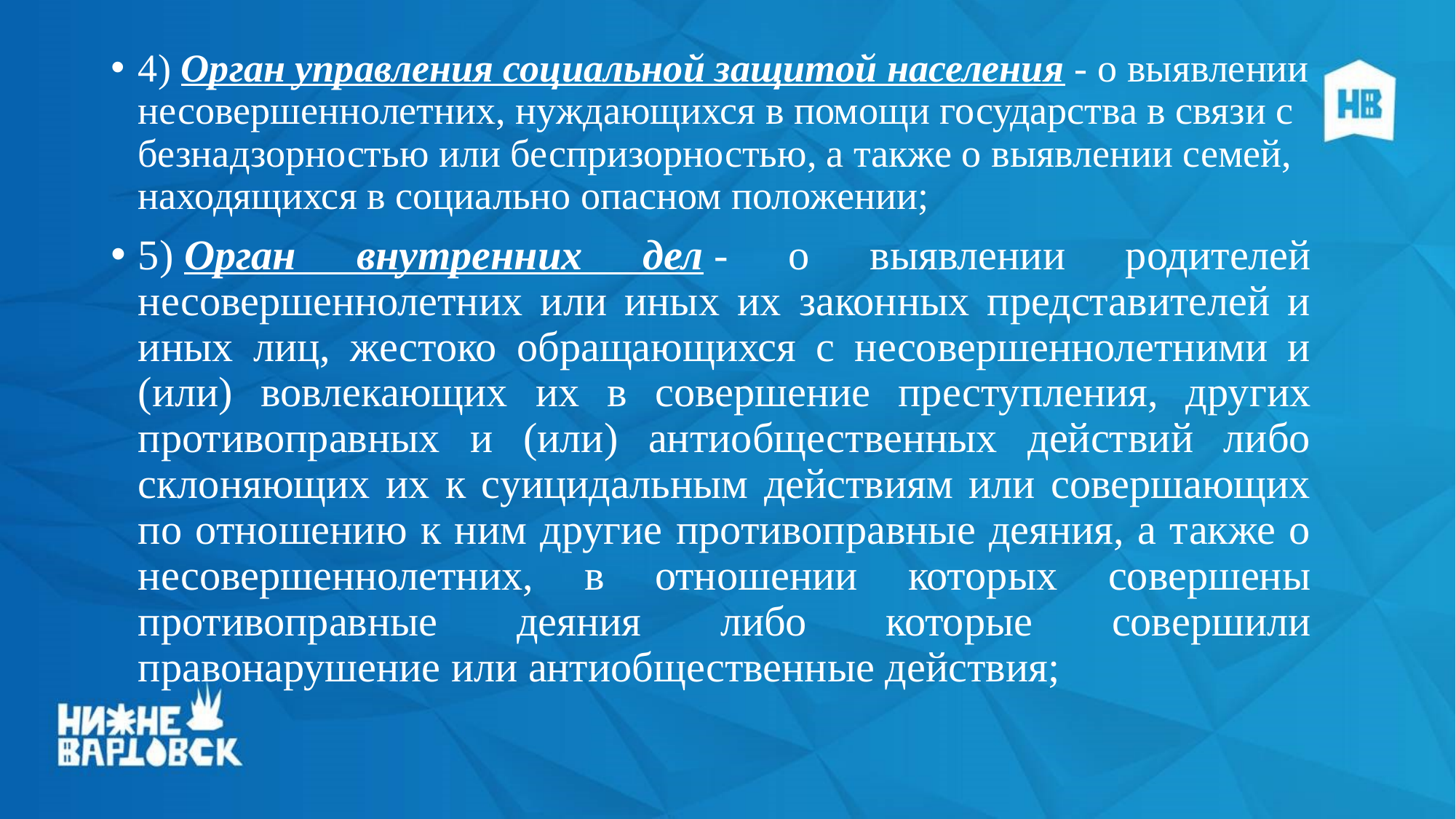

4) Орган управления социальной защитой населения - о выявлении несовершеннолетних, нуждающихся в помощи государства в связи с безнадзорностью или беспризорностью, а также о выявлении семей, находящихся в социально опасном положении;
5) Орган внутренних дел - о выявлении родителей несовершеннолетних или иных их законных представителей и иных лиц, жестоко обращающихся с несовершеннолетними и (или) вовлекающих их в совершение преступления, других противоправных и (или) антиобщественных действий либо склоняющих их к суицидальным действиям или совершающих по отношению к ним другие противоправные деяния, а также о несовершеннолетних, в отношении которых совершены противоправные деяния либо которые совершили правонарушение или антиобщественные действия;